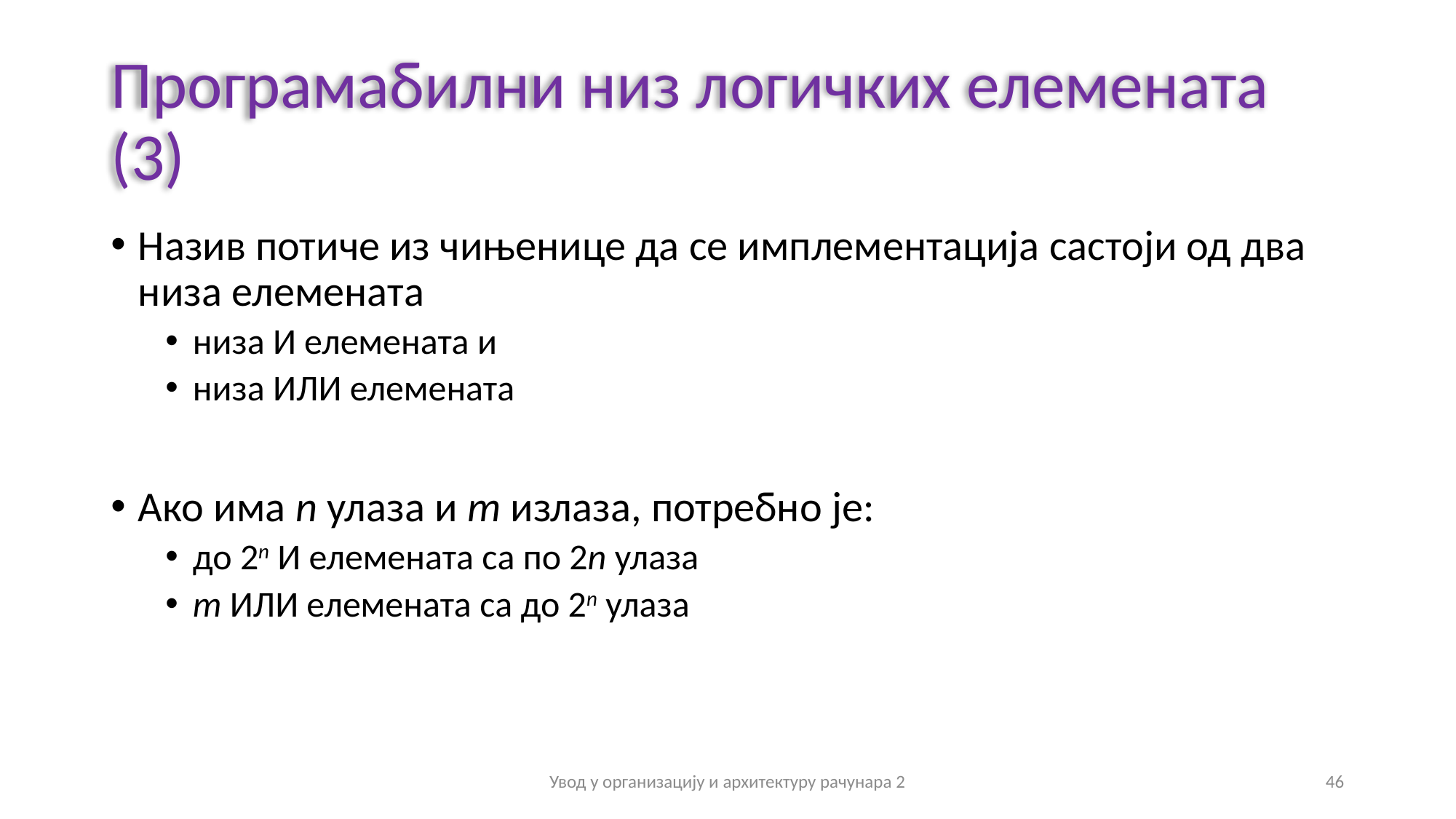

# Програмабилни низ логичких елемената (3)
Назив потиче из чињенице да се имплементација састоји од два низа елемената
низа И елемената и
низа ИЛИ елемената

Ако има n улаза и m излаза, потребно је:
до 2n И елемената са по 2n улаза
m ИЛИ елемената са до 2n улаза
Увод у организацију и архитектуру рачунара 2
46